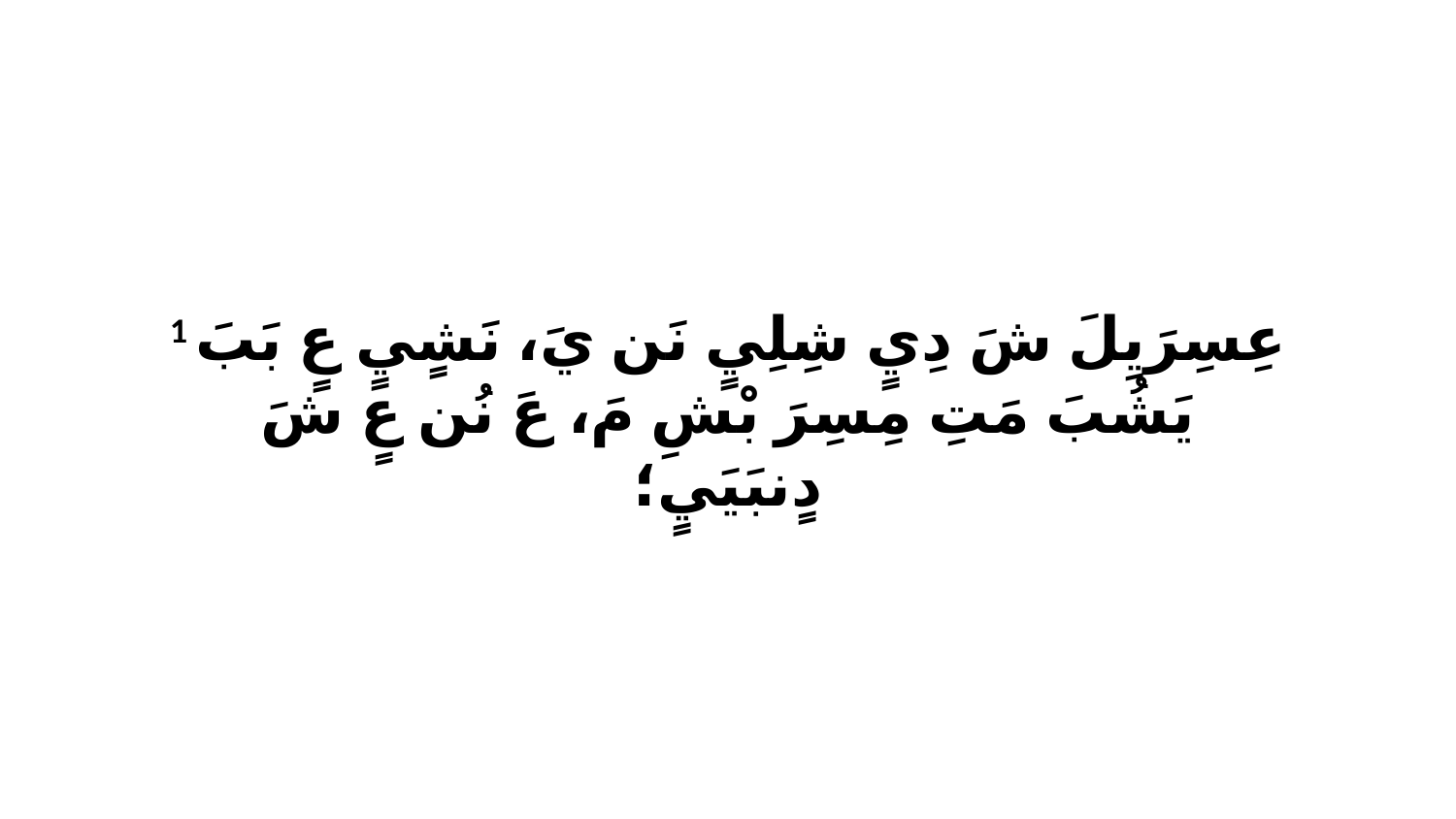

1 عِسِرَيِلَ شَ دِيٍ شِلِيٍ نَن يَ، نَشٍيٍ عٍ بَبَ يَشُبَ مَتِ مِسِرَ بْشِ مَ، عَ نُن عٍ شَ دٍنبَيَيٍ؛